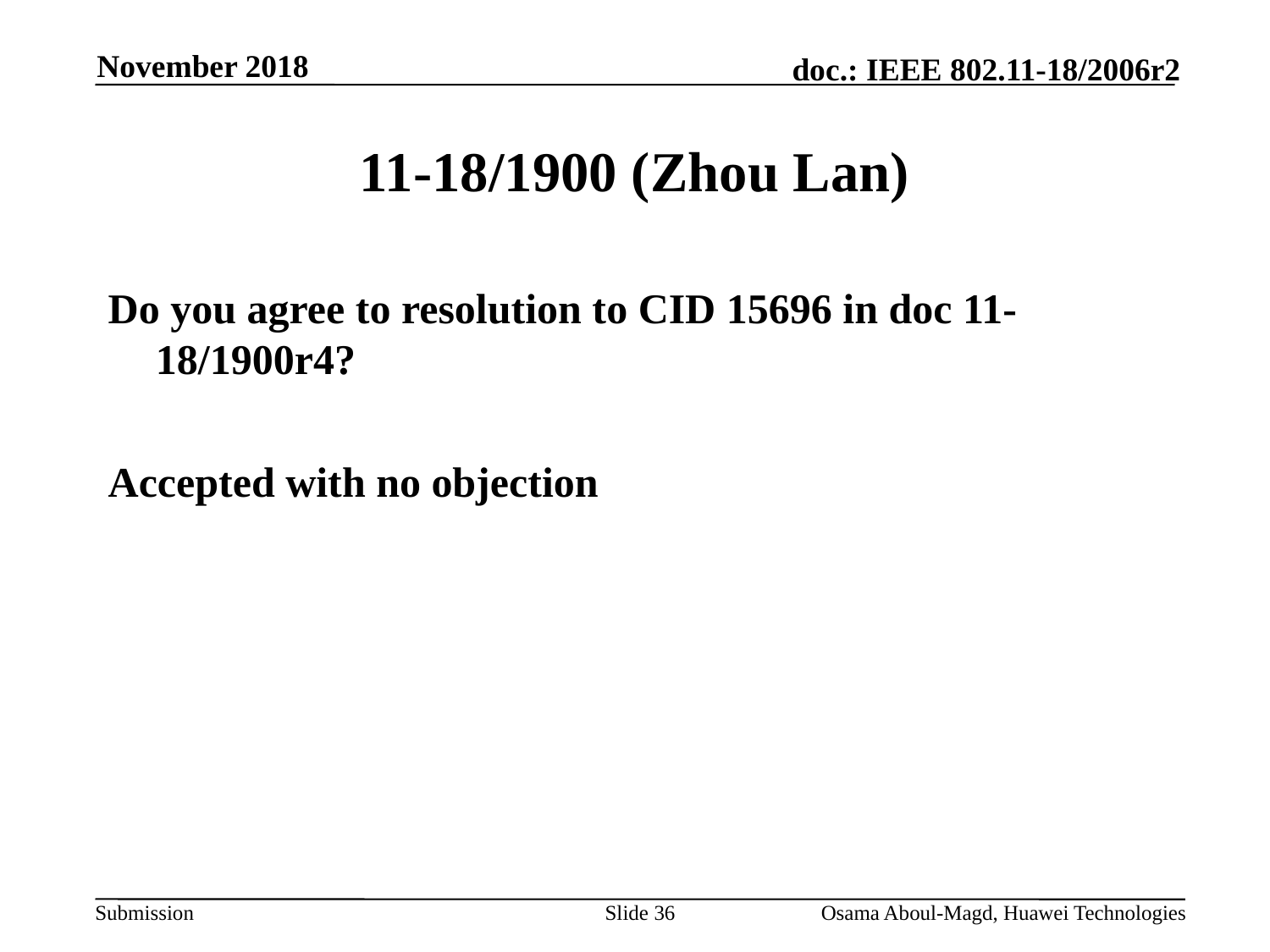

November 2018
# 11-18/1900 (Zhou Lan)
Do you agree to resolution to CID 15696 in doc 11-18/1900r4?

Accepted with no objection
Slide 36
Osama Aboul-Magd, Huawei Technologies